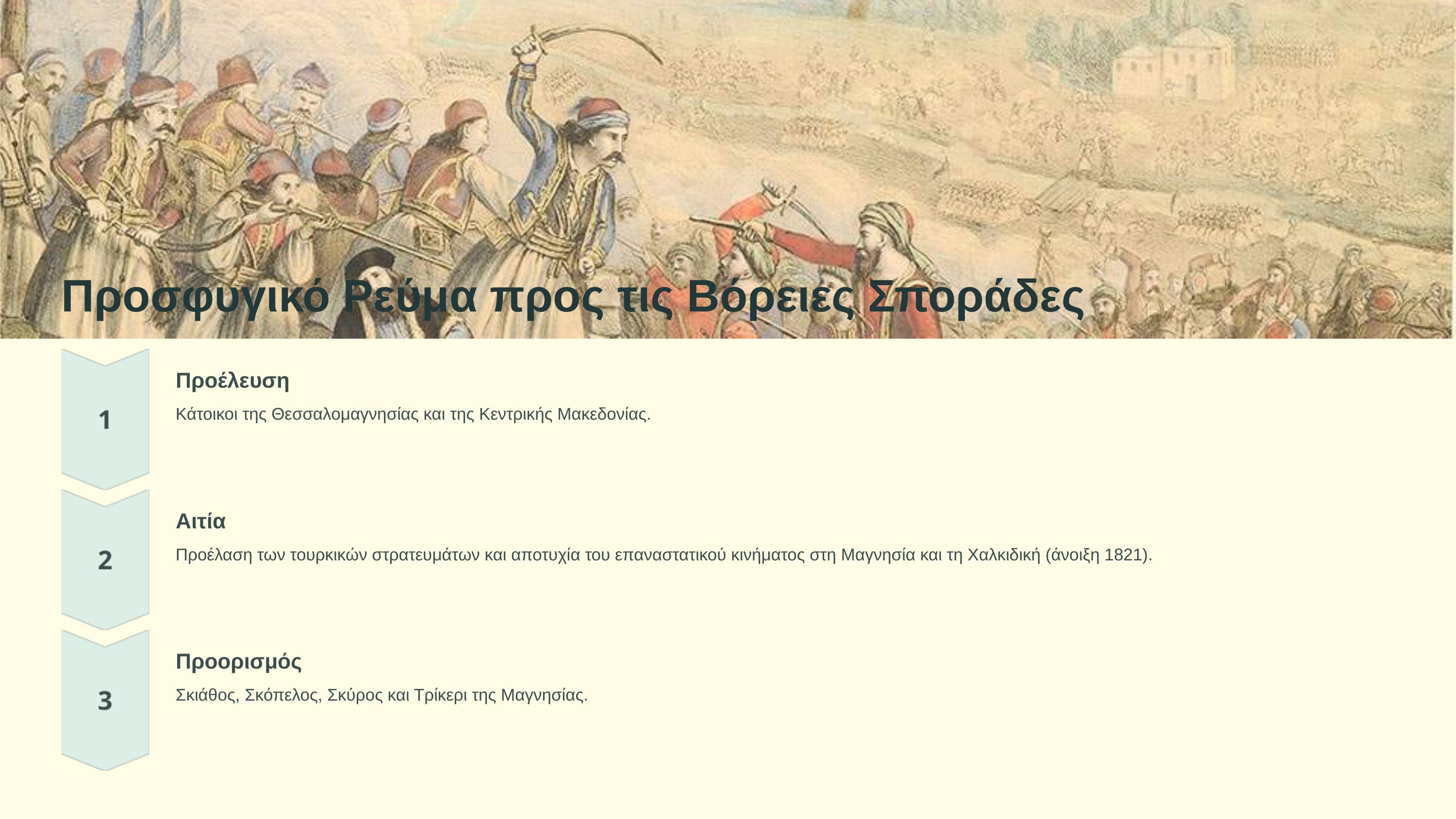

Προσφυγικό Ρεύμα προς τις Βόρειες Σποράδες

Προέλευση
Κάτοικοι της Θεσσαλομαγνησίας και της Κεντρικής Μακεδονίας.

Αιτία
Προέλαση των τουρκικών στρατευμάτων και αποτυχία του επαναστατικού κινήματος στη Μαγνησία και τη Χαλκιδική (άνοιξη 1821).

Προορισμός
Σκιάθος, Σκόπελος, Σκύρος και Τρίκερι της Μαγνησίας.